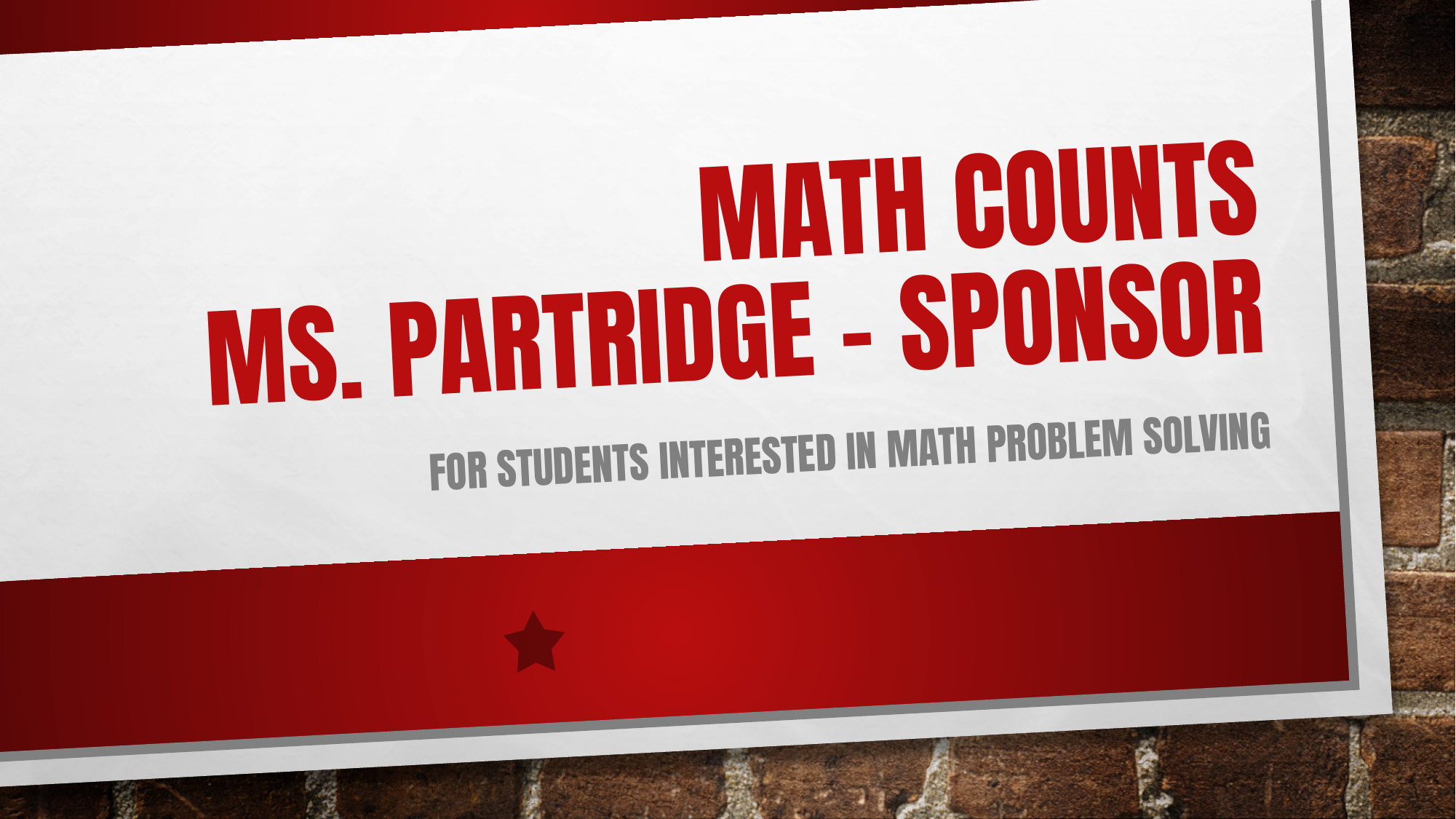

# MATH COUNTS Ms. Partridge - SPONSOR
For sTUDENTS interested in math problem solving